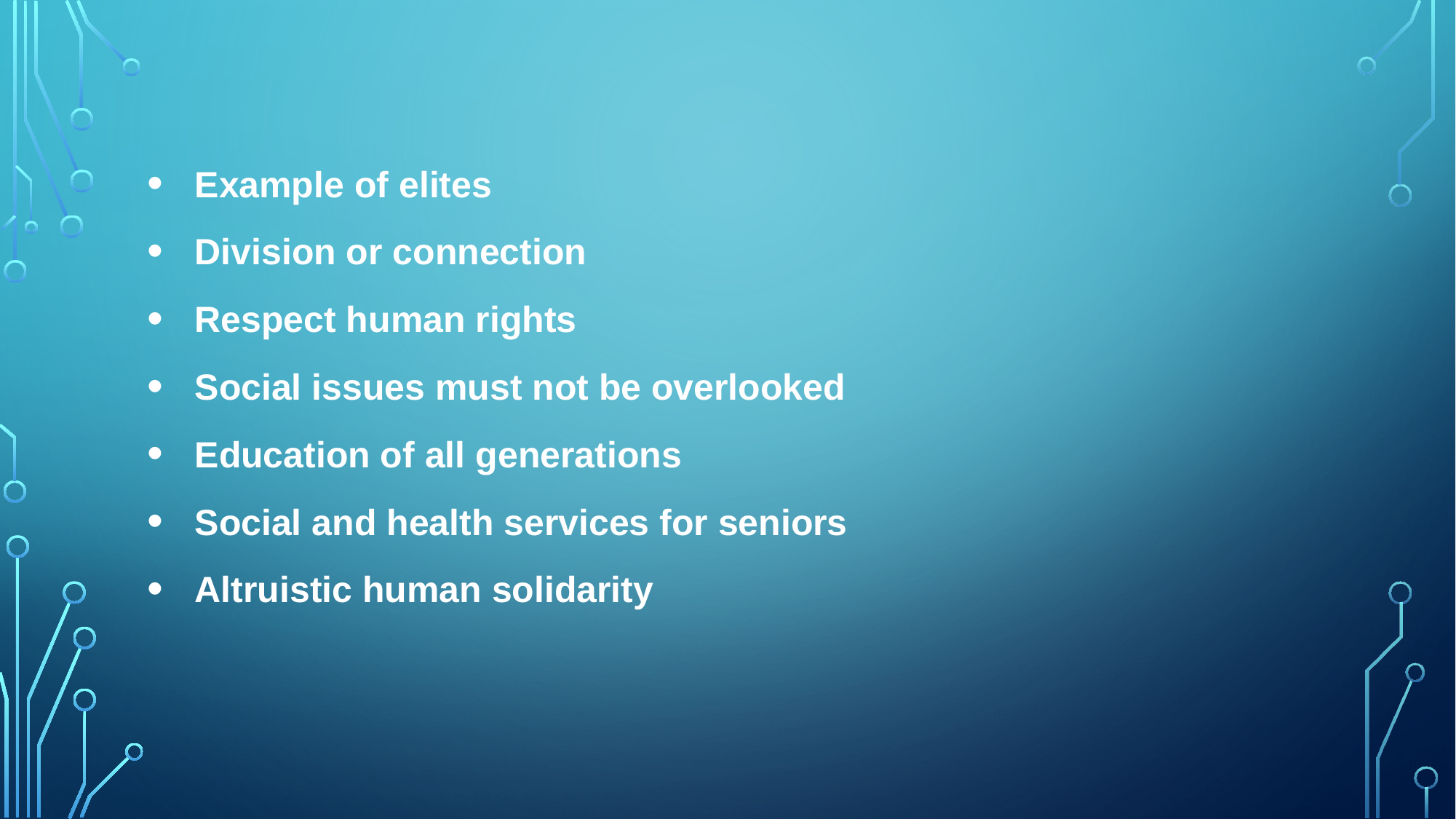

#
  Example of elites
  Division or connection
  Respect human rights
  Social issues must not be overlooked
  Education of all generations
  Social and health services for seniors
  Altruistic human solidarity